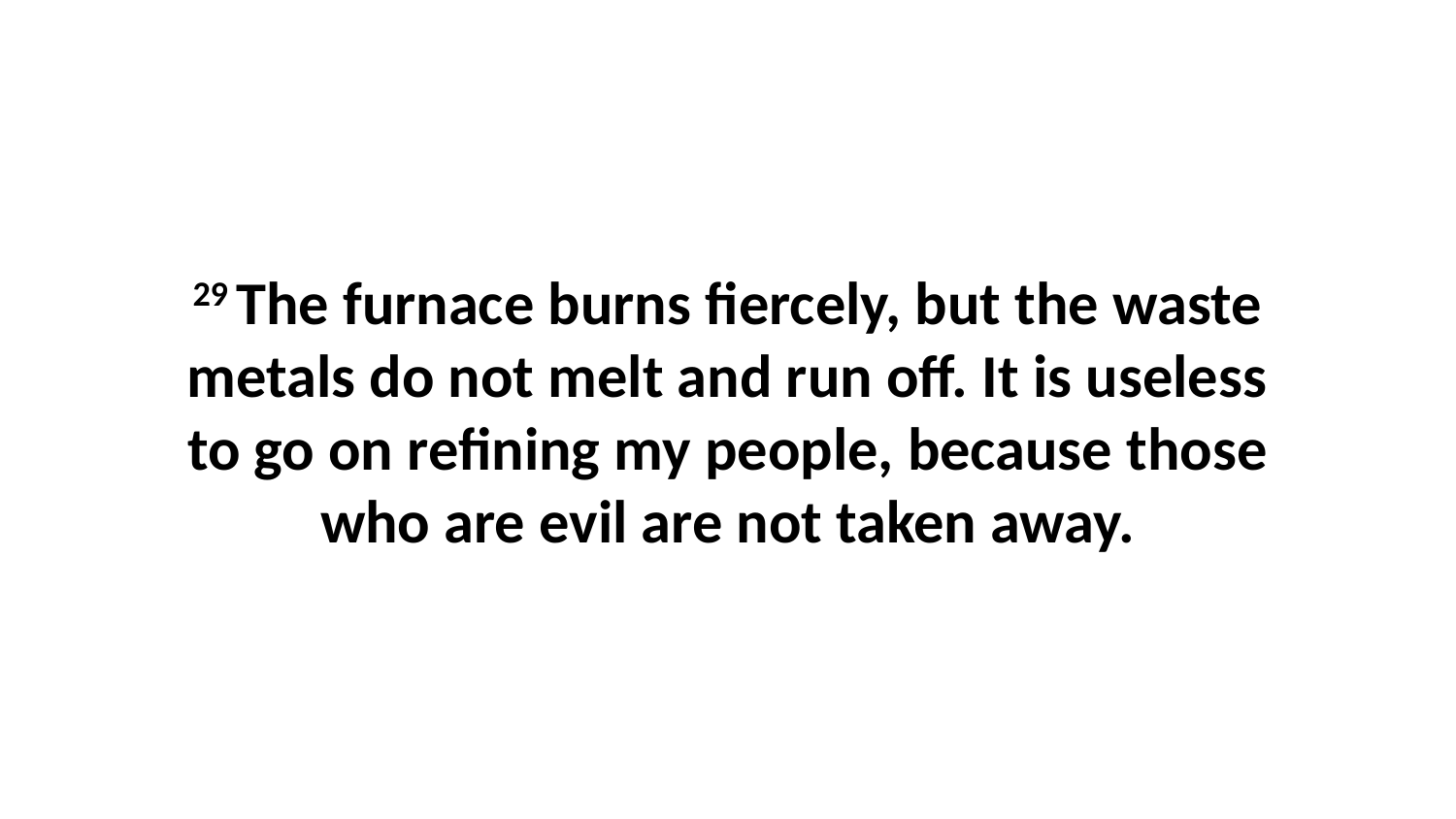

29 The furnace burns fiercely, but the waste metals do not melt and run off. It is useless to go on refining my people, because those who are evil are not taken away.